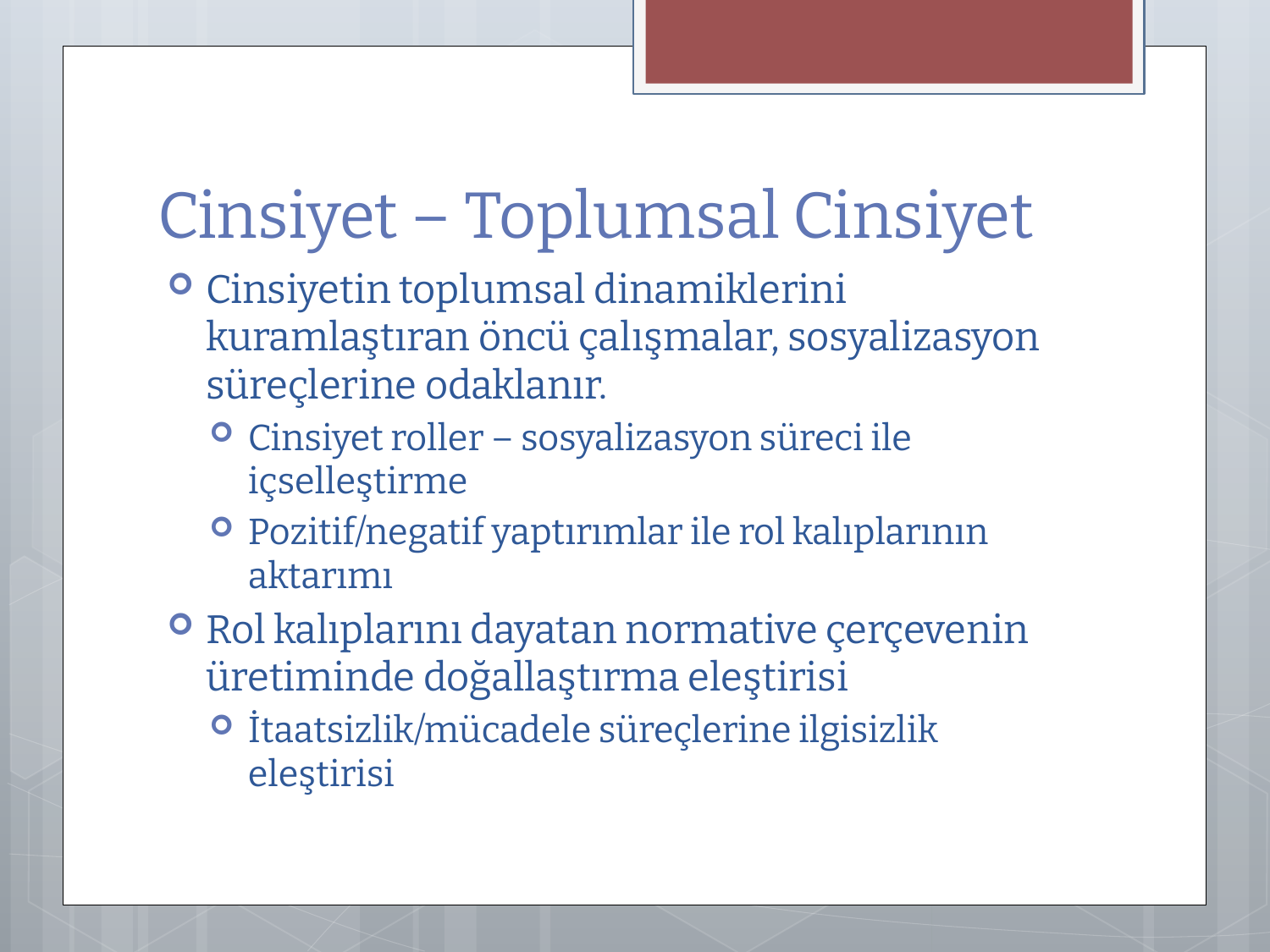

# Cinsiyet – Toplumsal Cinsiyet
Cinsiyetin toplumsal dinamiklerini kuramlaştıran öncü çalışmalar, sosyalizasyon süreçlerine odaklanır.
Cinsiyet roller – sosyalizasyon süreci ile içselleştirme
Pozitif/negatif yaptırımlar ile rol kalıplarının aktarımı
Rol kalıplarını dayatan normative çerçevenin üretiminde doğallaştırma eleştirisi
İtaatsizlik/mücadele süreçlerine ilgisizlik eleştirisi